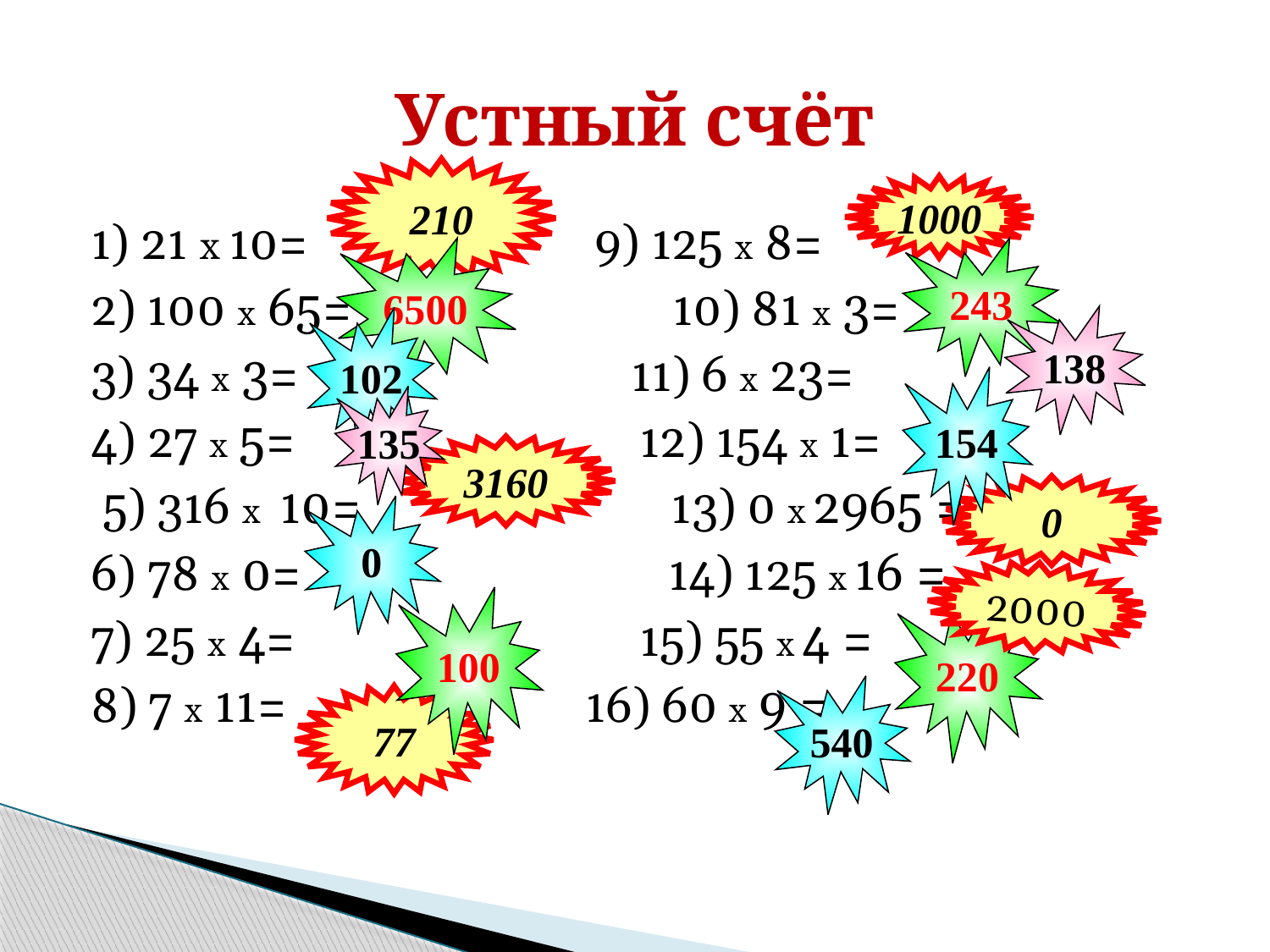

# Устный счёт
210
1000
1) 21 х 10=                         9) 125 х 8=
2) 100 х 65=                            10) 81 х 3=
3) 34 х 3=                             11) 6 х 23=
4) 27 х 5=                              12) 154 х 1=
 5) 316 х  10=                           13) 0 х 2965 =
6) 78 х 0=                                14) 125 х 16 =
7) 25 х 4=                              15) 55 х 4 =
8) 7 х 11=                          16) 60 х 9 =

6500
243
138
102
154
135
3160
0
0
2000
100
220
540
77